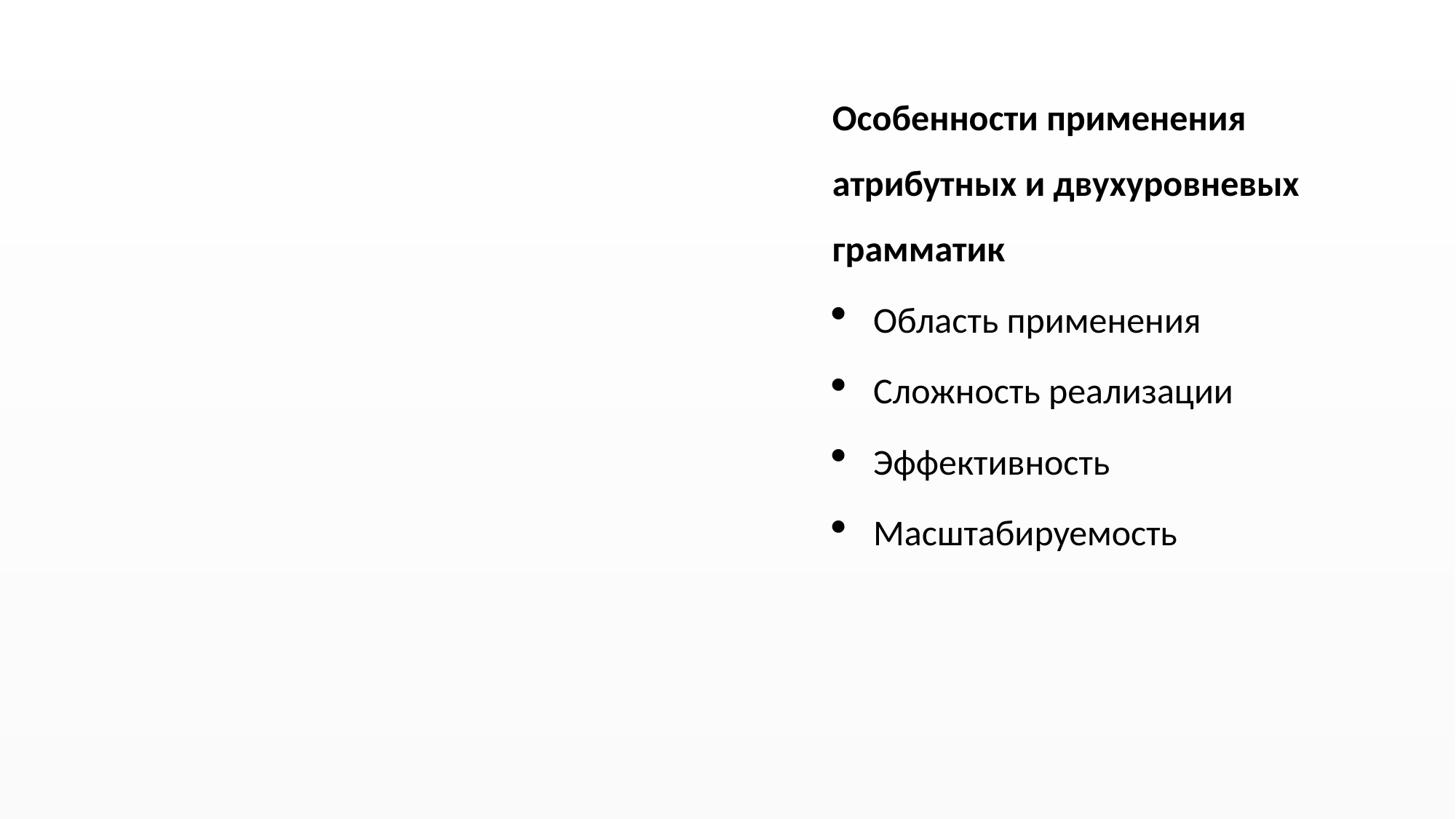

Особенности применения атрибутных и двухуровневых грамматик
Область применения
Сложность реализации
Эффективность
Масштабируемость